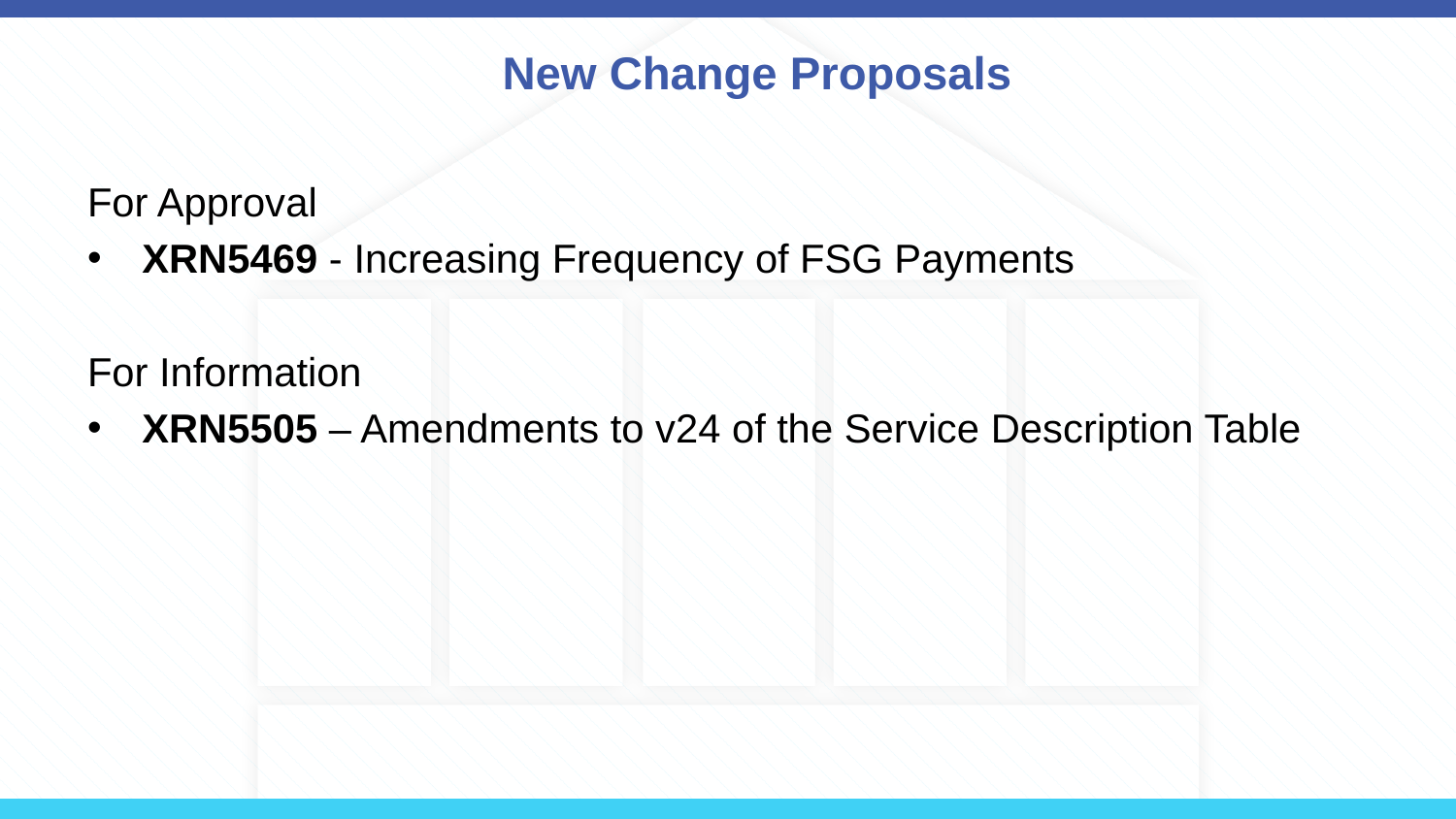

# New Change Proposals
For Approval
XRN5469 - Increasing Frequency of FSG Payments

For Information
XRN5505 – Amendments to v24 of the Service Description Table